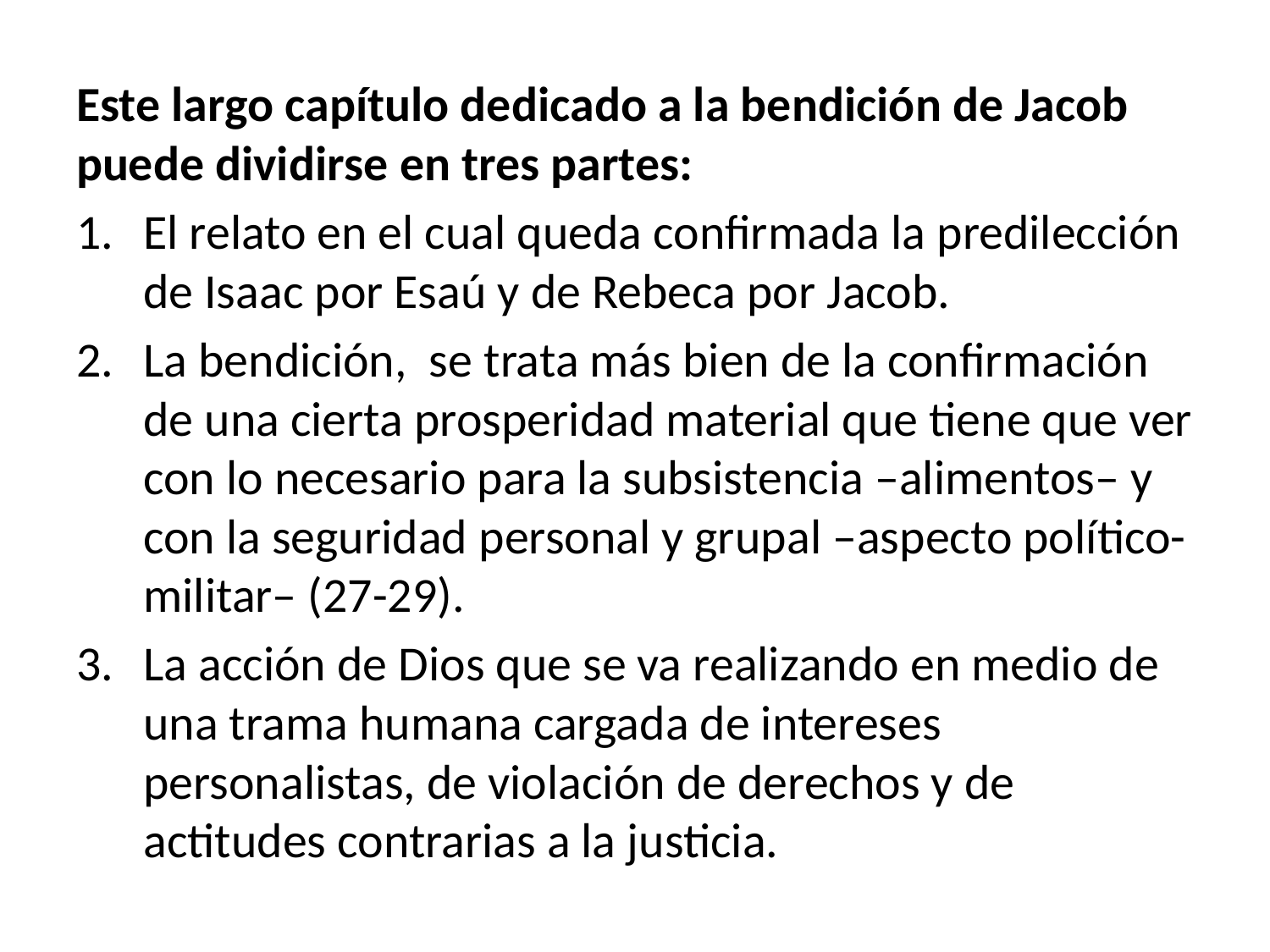

Este largo capítulo dedicado a la bendición de Jacob puede dividirse en tres partes:
El relato en el cual queda conﬁrmada la predilección de Isaac por Esaú y de Rebeca por Jacob.
La bendición,  se trata más bien de la conﬁrmación de una cierta prosperidad material que tiene que ver con lo necesario para la subsistencia –alimentos– y con la seguridad personal y grupal –aspecto político-militar– (27-29).
La acción de Dios que se va realizando en medio de una trama humana cargada de intereses personalistas, de violación de derechos y de actitudes contrarias a la justicia.